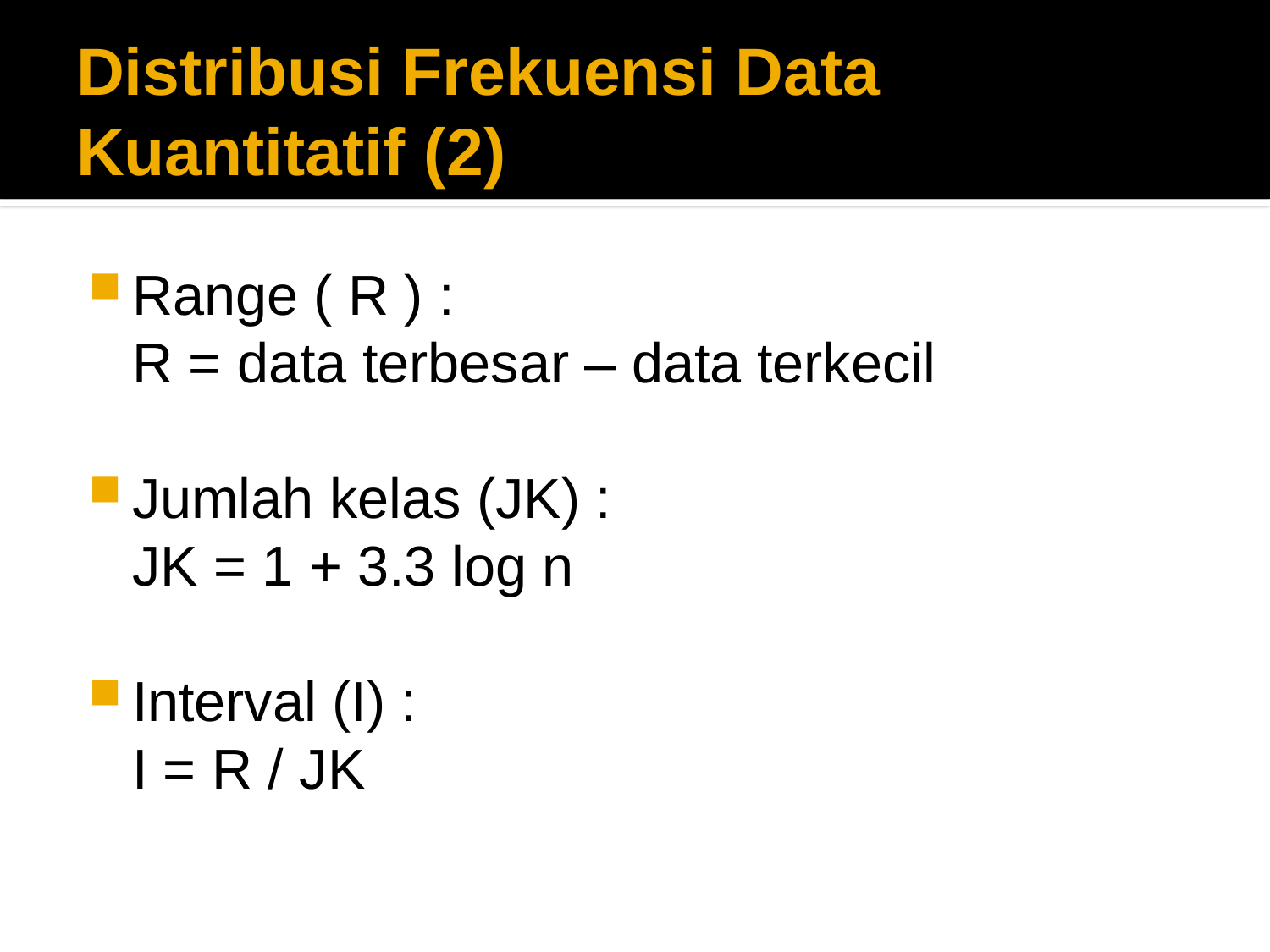

# Distribusi Frekuensi Data Kuantitatif (2)
Range ( R ) :
	R = data terbesar – data terkecil

Jumlah kelas (JK) :
	JK = 1 + 3.3 log n

Interval (I) :
	I = R / JK